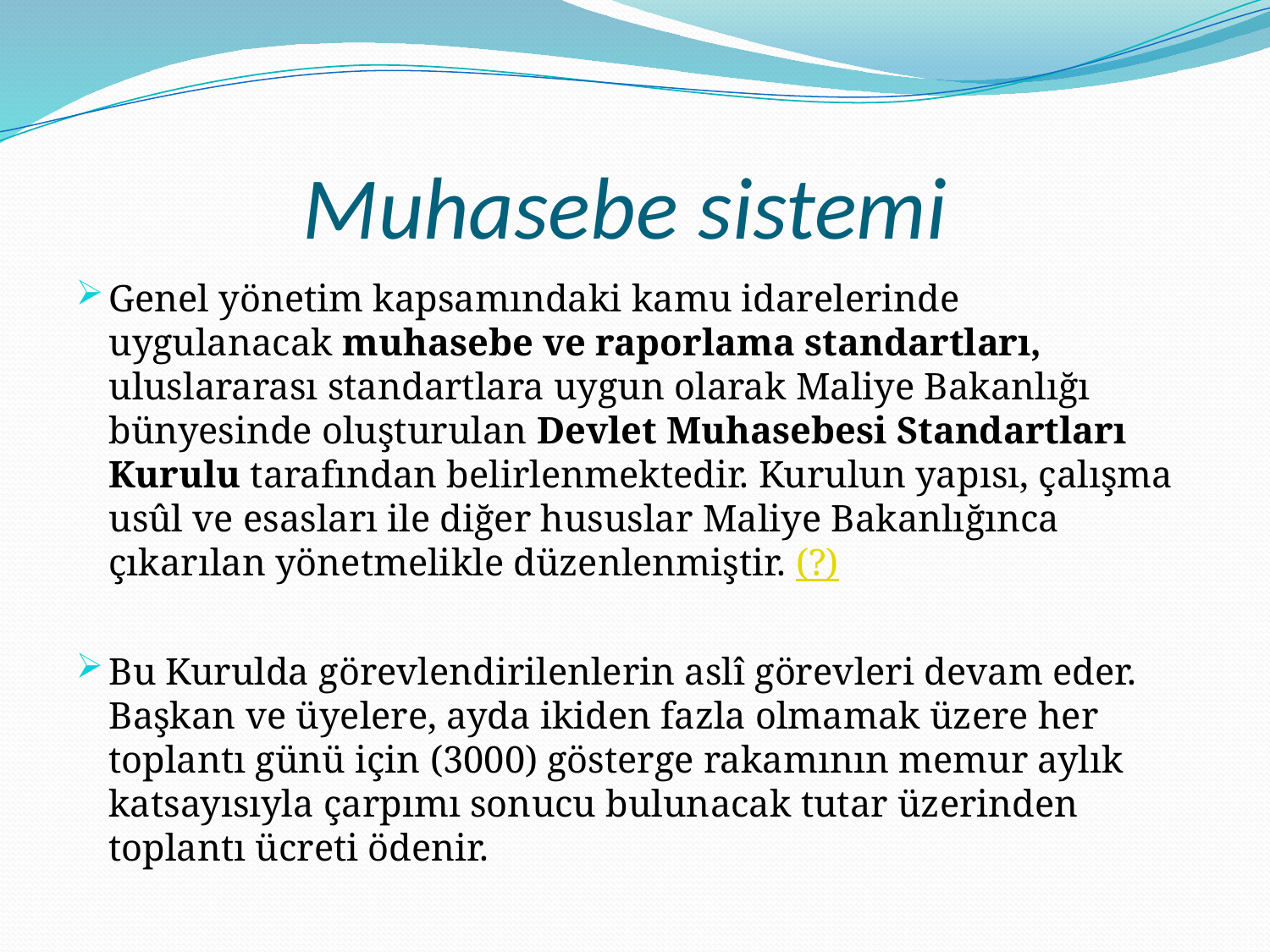

# Muhasebe sistemi
Genel yönetim kapsamındaki kamu idarelerinde uygulanacak muhasebe ve raporlama standartları, uluslararası standartlara uygun olarak Maliye Bakanlığı bünyesinde oluşturulan Devlet Muhasebesi Standartları Kurulu tarafından belirlenmektedir. Kurulun yapısı, çalışma usûl ve esasları ile diğer hususlar Maliye Bakanlığınca çıkarılan yönetmelikle düzenlenmiştir. (?)

Bu Kurulda görevlendirilenlerin aslî görevleri devam eder. Başkan ve üyelere, ayda ikiden fazla olmamak üzere her toplantı günü için (3000) gösterge rakamının memur aylık katsayısıyla çarpımı sonucu bulunacak tutar üzerinden toplantı ücreti ödenir.